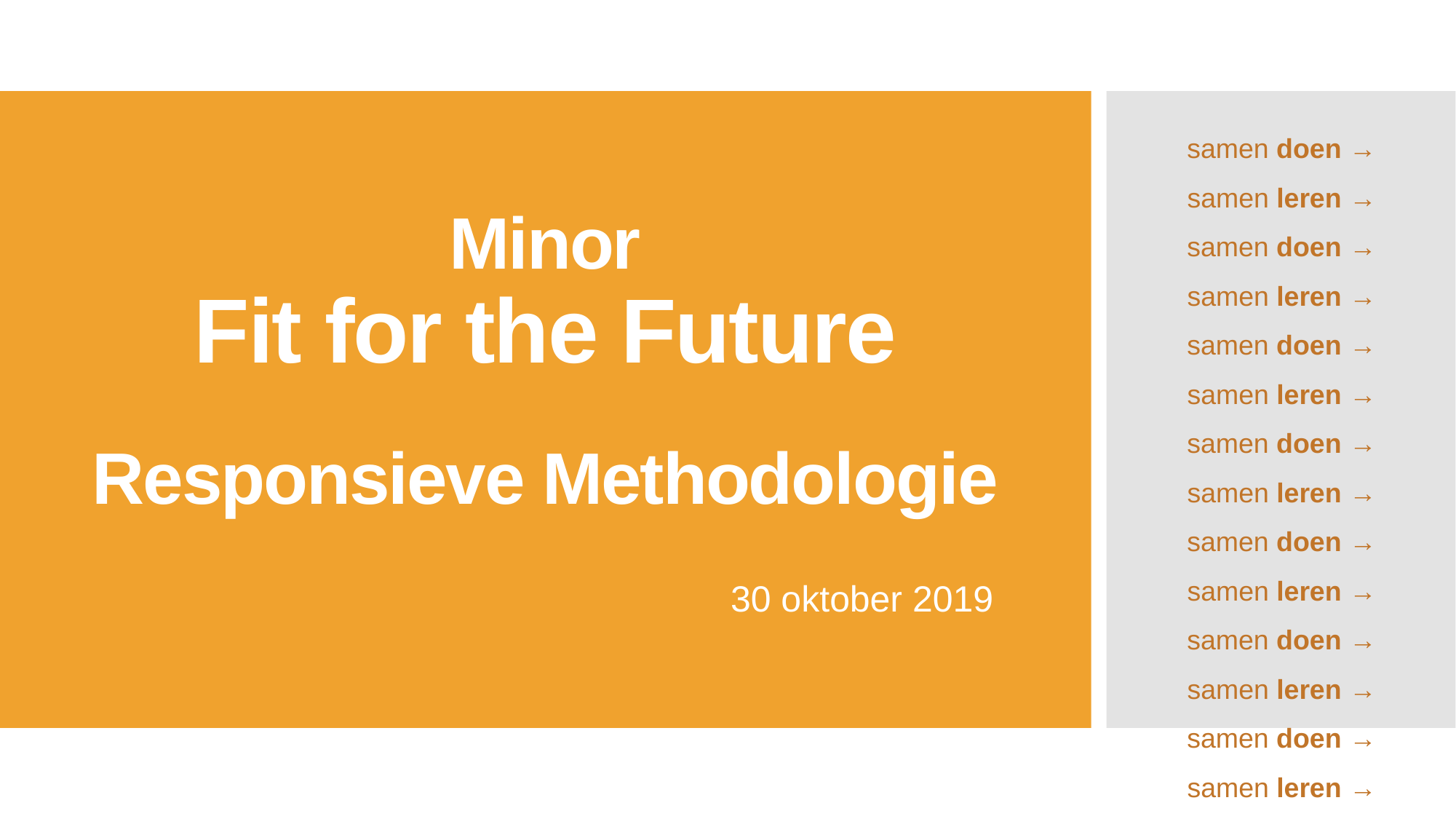

samen doen → samen leren → samen doen → samen leren → samen doen → samen leren → samen doen → samen leren → samen doen → samen leren → samen doen → samen leren → samen doen → samen leren → samen doen → samen leren → …
# Minor Fit for the Future Responsieve Methodologie
30 oktober 2019